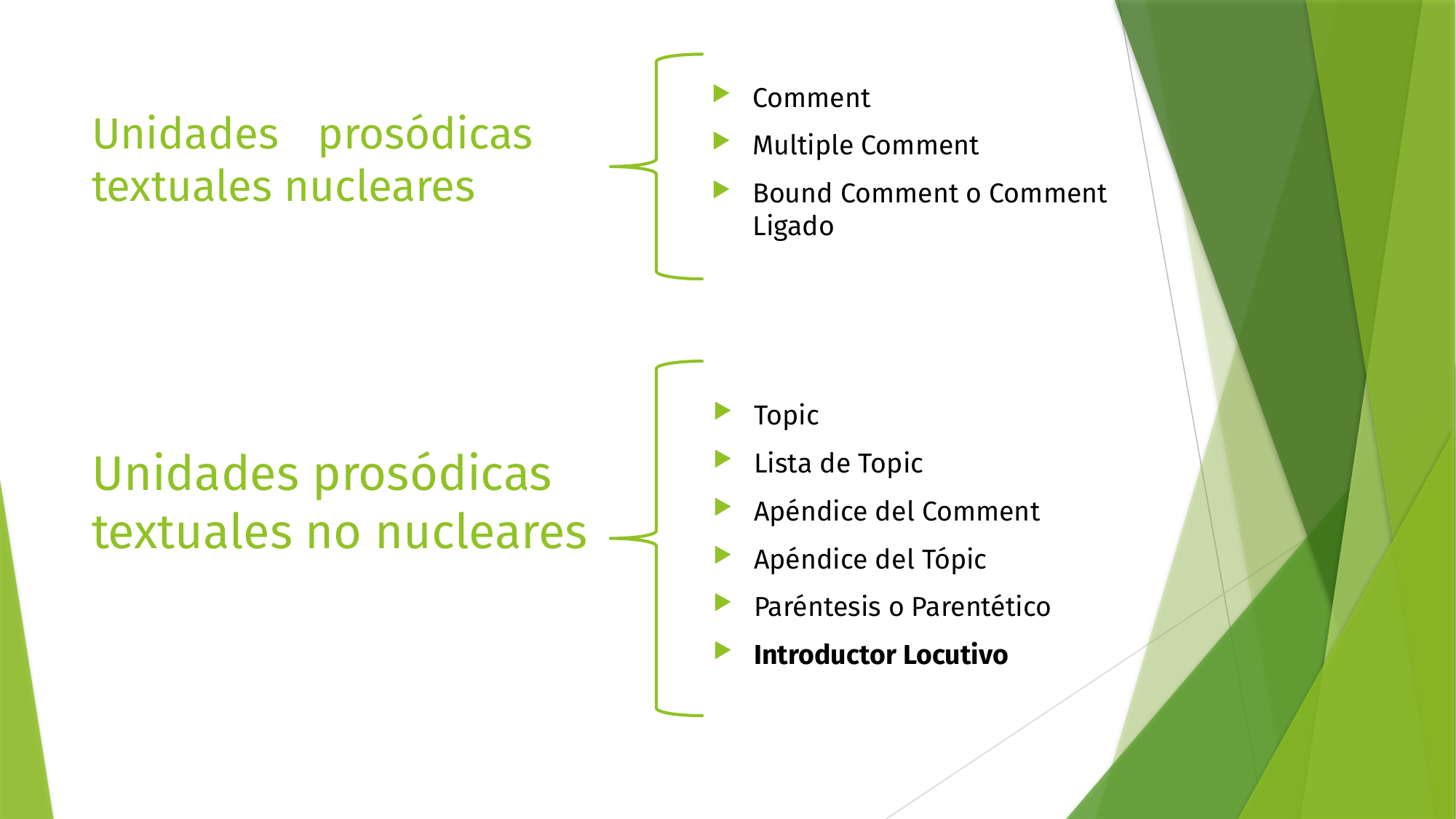

Comment
Multiple Comment
Bound Comment o Comment Ligado

# Unidades prosódicas textuales nucleares

Topic
Lista de Topic
Apéndice del Comment
Apéndice del Tópic
Paréntesis o Parentético
Introductor Locutivo

Unidades prosódicas textuales no nucleares